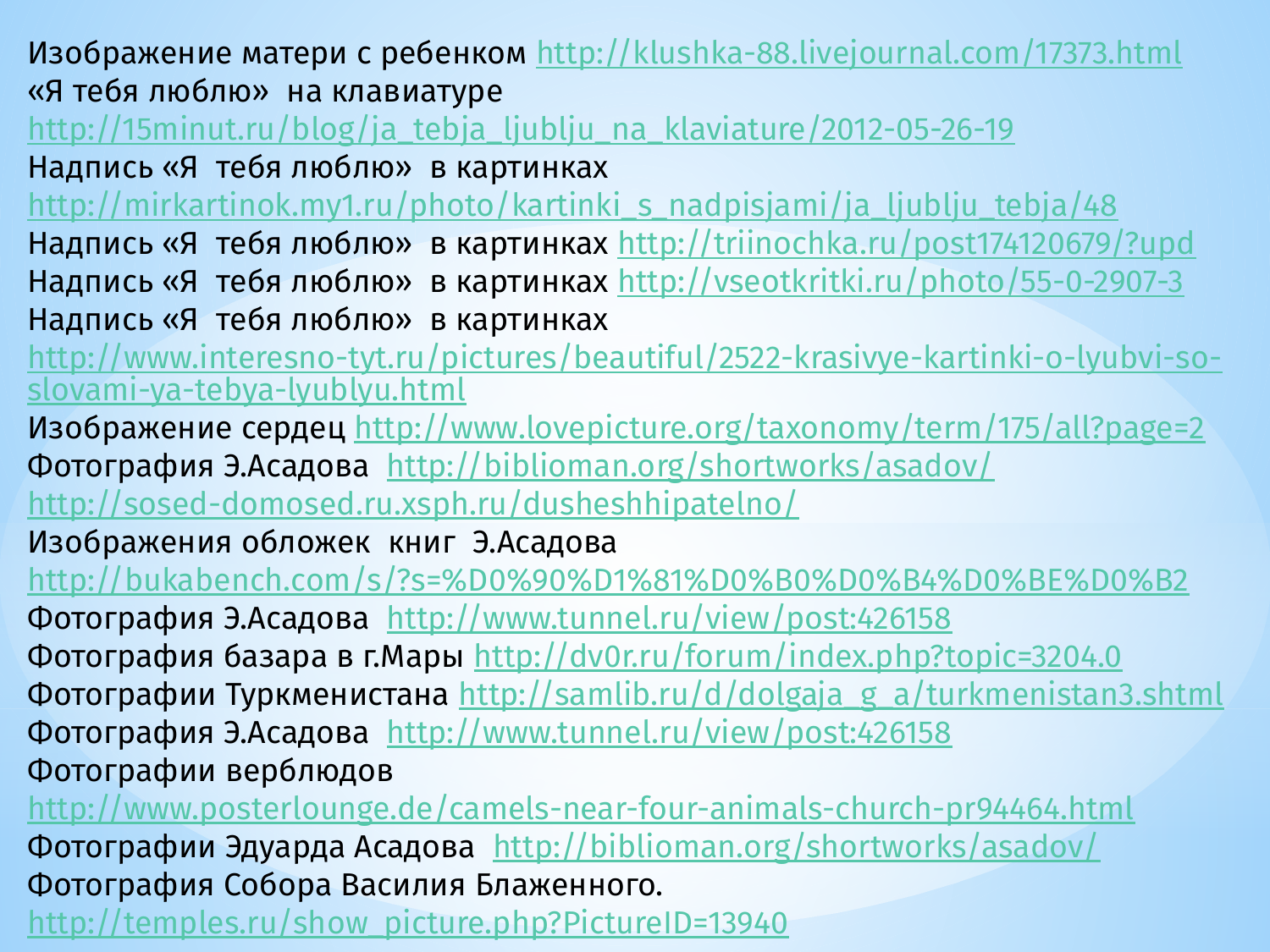

Изображение матери с ребенком http://klushka-88.livejournal.com/17373.html
«Я тебя люблю»  на клавиатуре http://15minut.ru/blog/ja_tebja_ljublju_na_klaviature/2012-05-26-19
Надпись «Я  тебя люблю»  в картинках http://mirkartinok.my1.ru/photo/kartinki_s_nadpisjami/ja_ljublju_tebja/48
Надпись «Я  тебя люблю»  в картинках http://triinochka.ru/post174120679/?upd
Надпись «Я  тебя люблю»  в картинках http://vseotkritki.ru/photo/55-0-2907-3
Надпись «Я  тебя люблю»  в картинках http://www.interesno-tyt.ru/pictures/beautiful/2522-krasivye-kartinki-o-lyubvi-so-slovami-ya-tebya-lyublyu.html
Изображение сердец http://www.lovepicture.org/taxonomy/term/175/all?page=2
Фотография Э.Асадова  http://biblioman.org/shortworks/asadov/
http://sosed-domosed.ru.xsph.ru/dusheshhipatelno/
Изображения обложек  книг  Э.Асадова  http://bukabench.com/s/?s=%D0%90%D1%81%D0%B0%D0%B4%D0%BE%D0%B2
Фотография Э.Асадова  http://www.tunnel.ru/view/post:426158
Фотография базара в г.Мары http://dv0r.ru/forum/index.php?topic=3204.0
Фотографии Туркменистана http://samlib.ru/d/dolgaja_g_a/turkmenistan3.shtml
Фотография Э.Асадова  http://www.tunnel.ru/view/post:426158
Фотографии верблюдов  http://www.posterlounge.de/camels-near-four-animals-church-pr94464.html
Фотографии Эдуарда Асадова  http://biblioman.org/shortworks/asadov/
Фотография Собора Василия Блаженного. http://temples.ru/show_picture.php?PictureID=13940